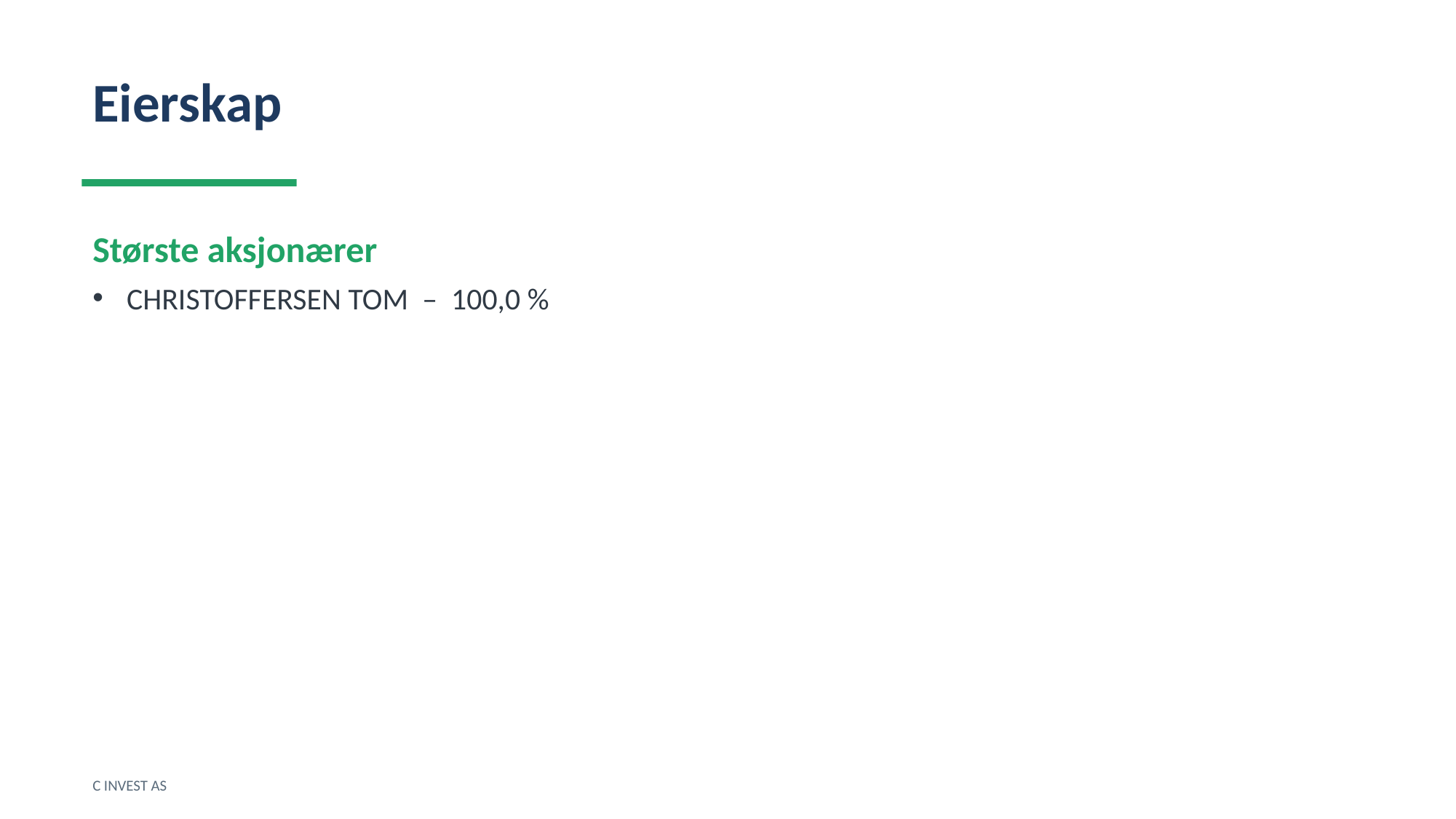

Eierskap

Største aksjonærer
CHRISTOFFERSEN TOM  –  100,0 %
C INVEST AS